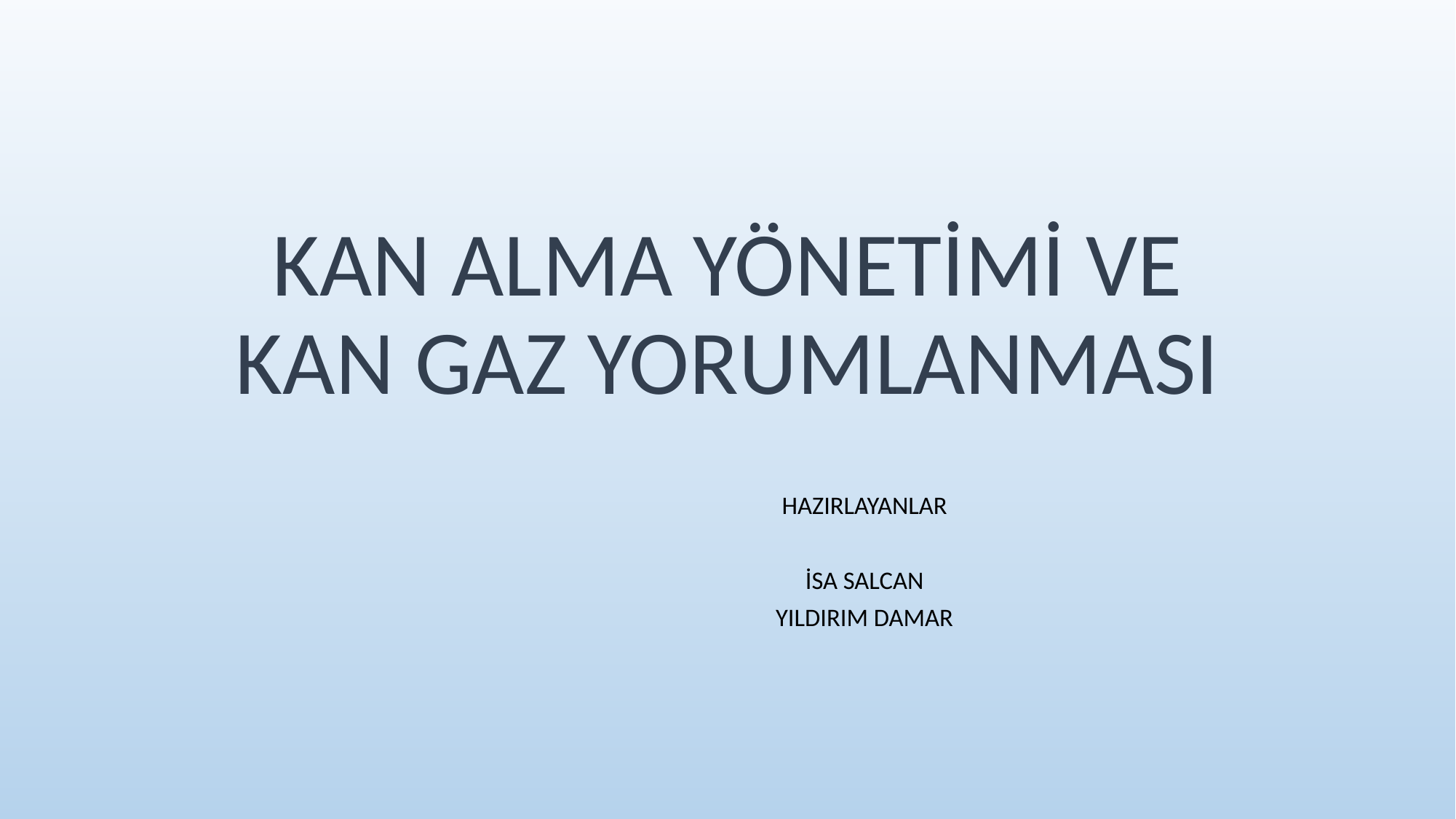

# KAN ALMA YÖNETİMİ VE KAN GAZ YORUMLANMASI
HAZIRLAYANLAR

İSA SALCAN
YILDIRIM DAMAR